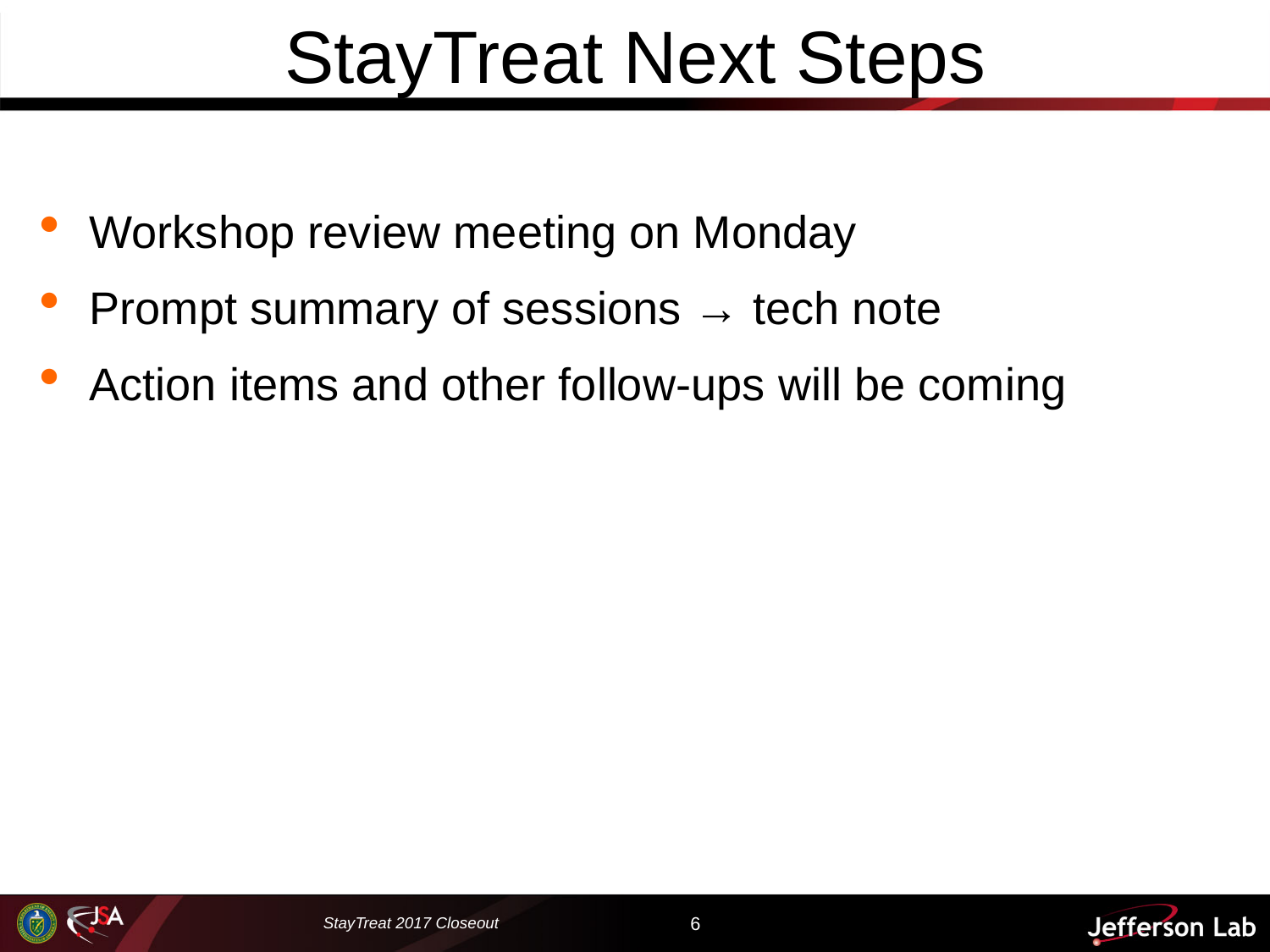

StayTreat Next Steps

Workshop review meeting on Monday
Prompt summary of sessions → tech note
Action items and other follow-ups will be coming
StayTreat 2017 Closeout
6